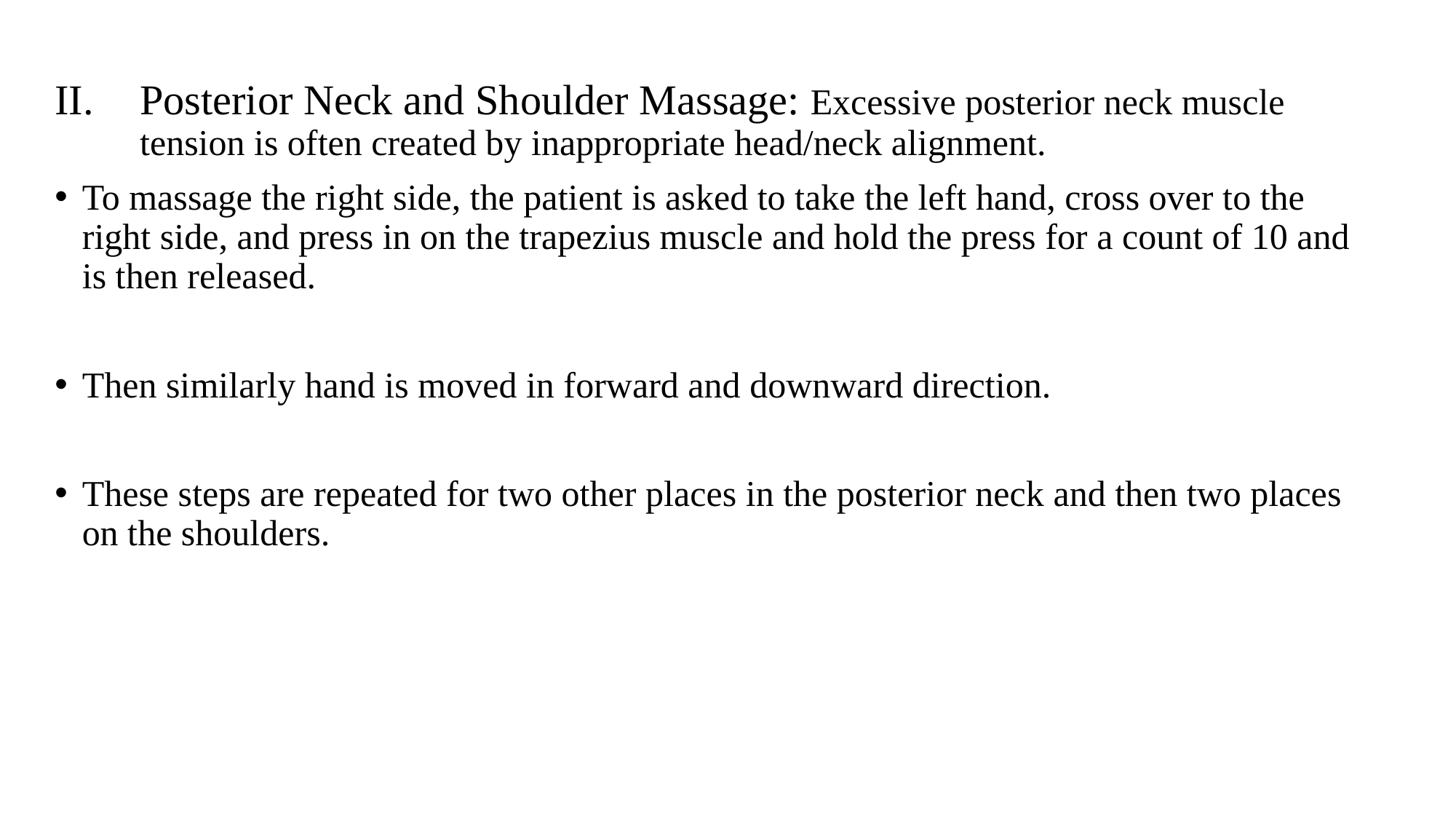

Posterior Neck and Shoulder Massage: Excessive posterior neck muscle tension is often created by inappropriate head/neck alignment.
To massage the right side, the patient is asked to take the left hand, cross over to the right side, and press in on the trapezius muscle and hold the press for a count of 10 and is then released.

Then similarly hand is moved in forward and downward direction.

These steps are repeated for two other places in the posterior neck and then two places on the shoulders.